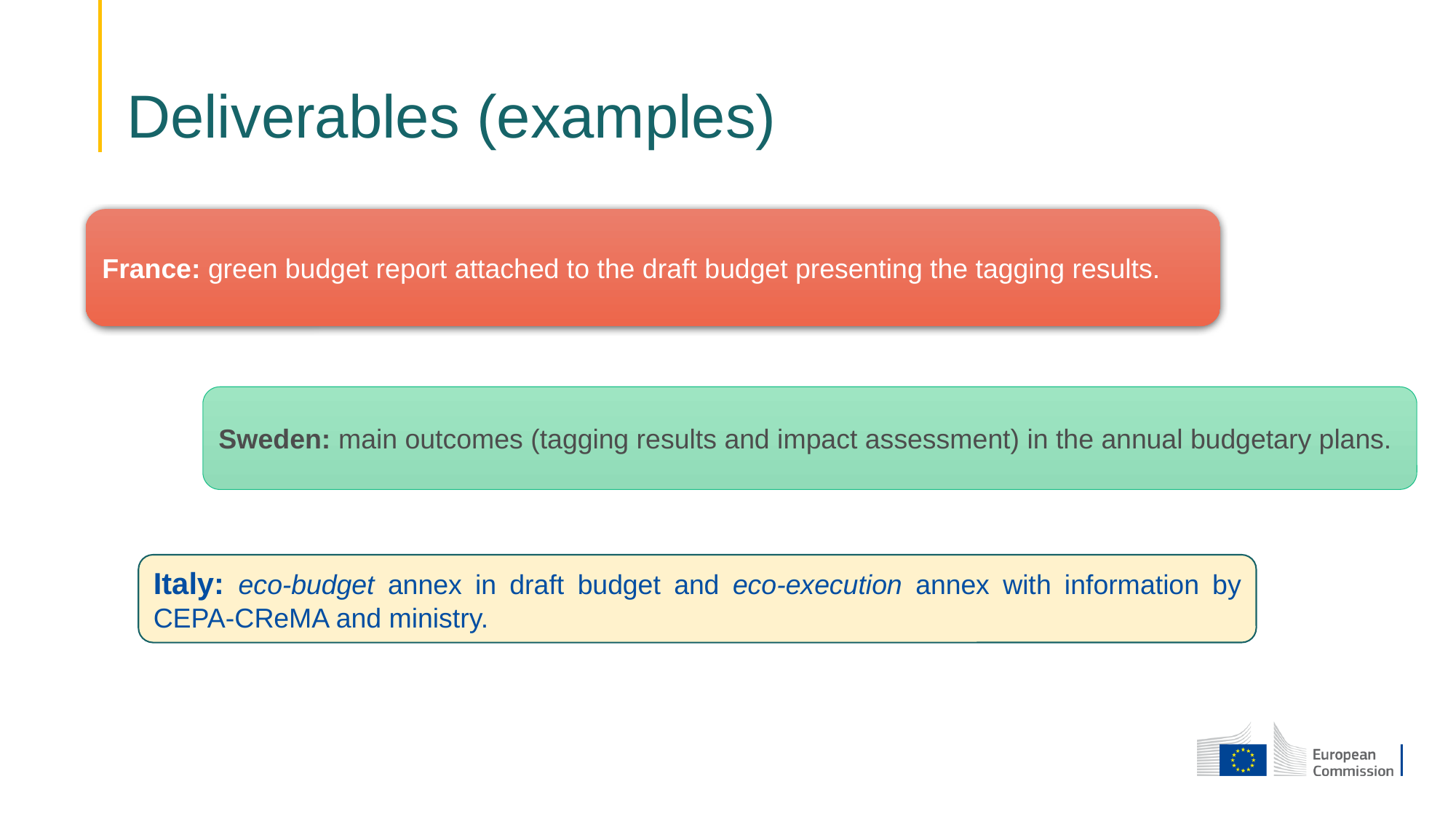

# Deliverables (examples)
France: green budget report attached to the draft budget presenting the tagging results.
Sweden: main outcomes (tagging results and impact assessment) in the annual budgetary plans.
Italy: eco-budget annex in draft budget and eco-execution annex with information by CEPA-CReMA and ministry.